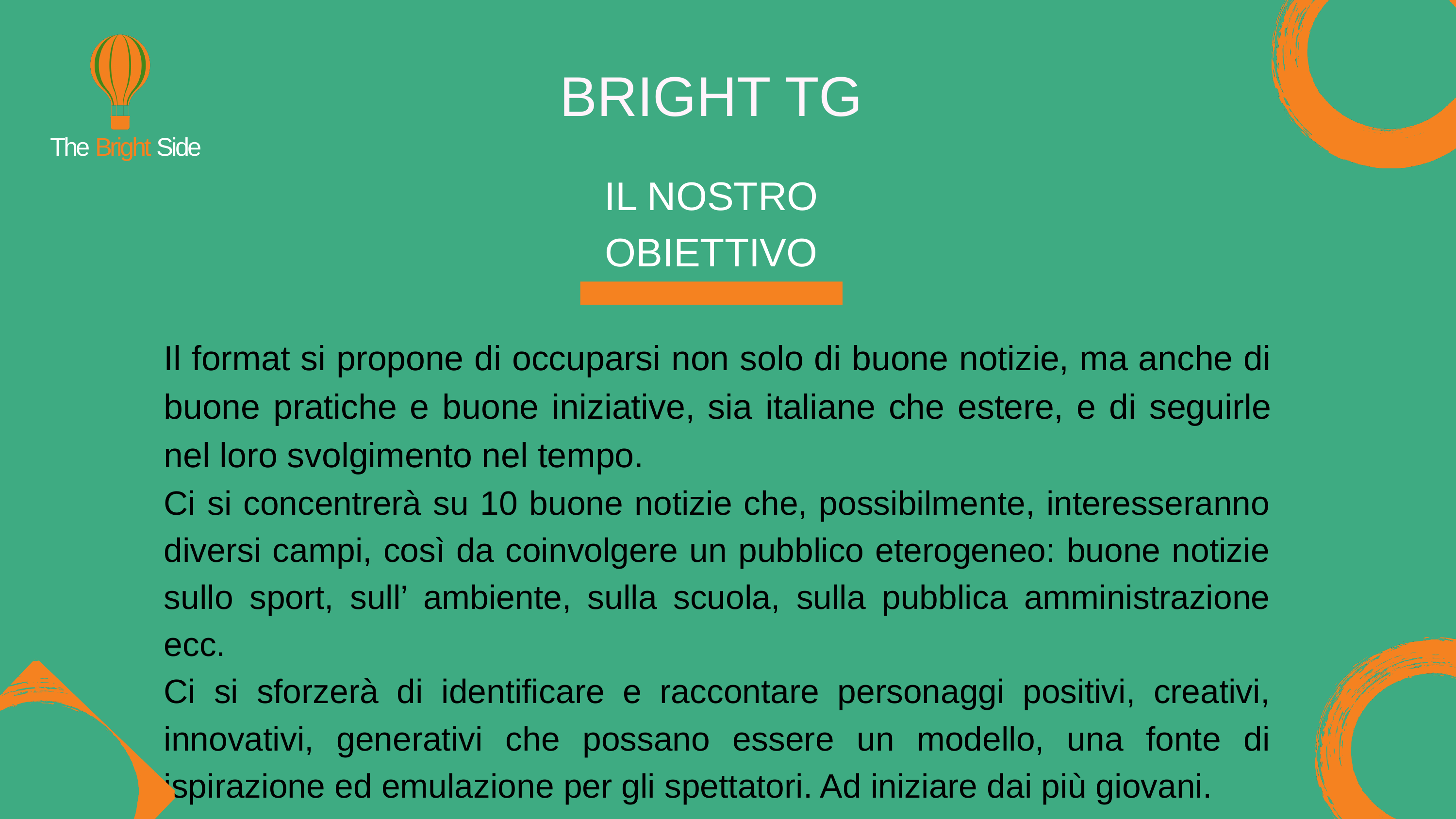

BRIGHT TG
The Bright Side
IL NOSTRO OBIETTIVO

Il format si propone di occuparsi non solo di buone notizie, ma anche di buone pratiche e buone iniziative, sia italiane che estere, e di seguirle nel loro svolgimento nel tempo.
Ci si concentrerà su 10 buone notizie che, possibilmente, interesseranno diversi campi, così da coinvolgere un pubblico eterogeneo: buone notizie sullo sport, sull’ ambiente, sulla scuola, sulla pubblica amministrazione ecc.
Ci si sforzerà di identificare e raccontare personaggi positivi, creativi, innovativi, generativi che possano essere un modello, una fonte di ispirazione ed emulazione per gli spettatori. Ad iniziare dai più giovani.